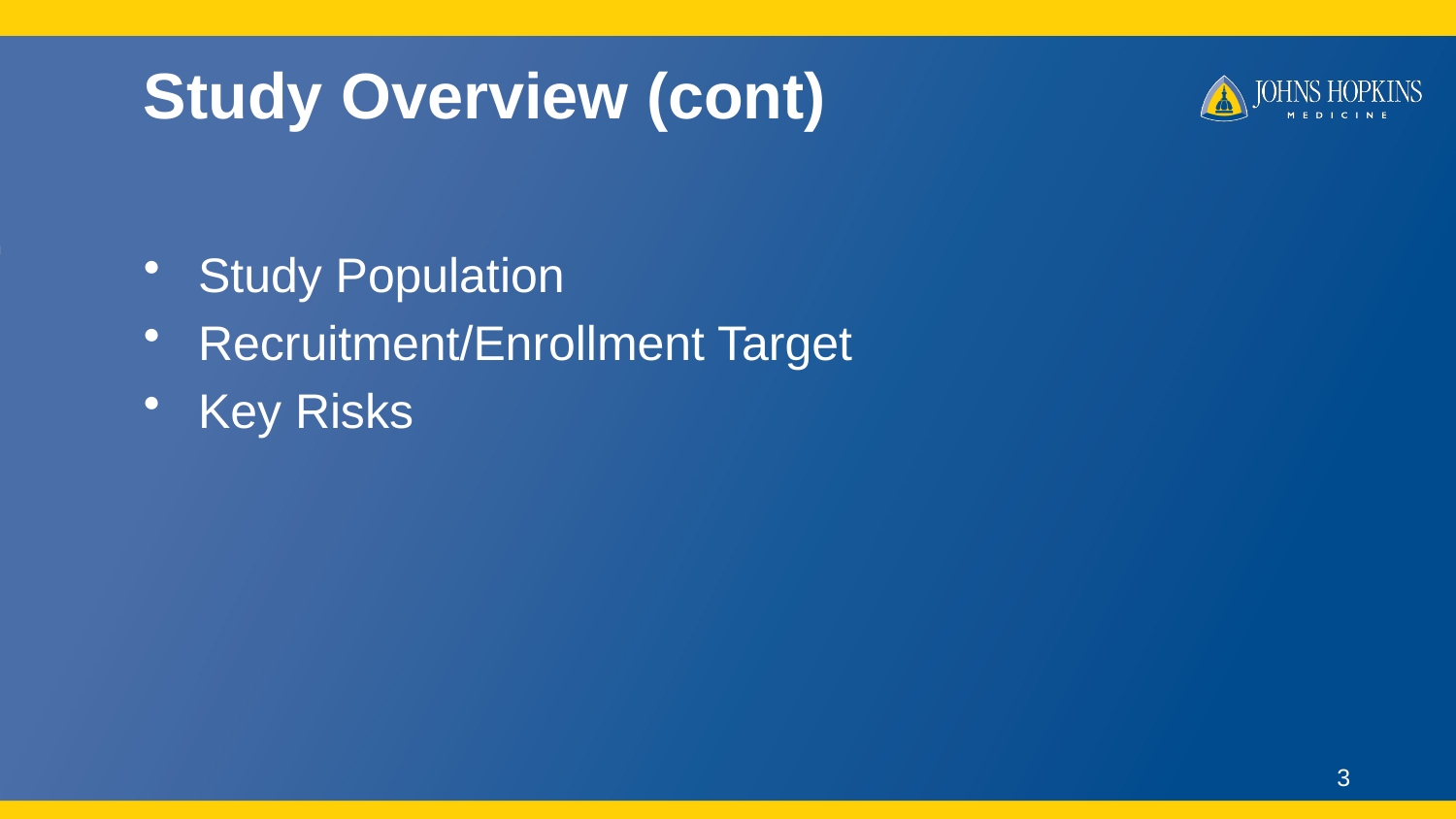

# Study Overview (cont)
Study Population
Recruitment/Enrollment Target
Key Risks

3